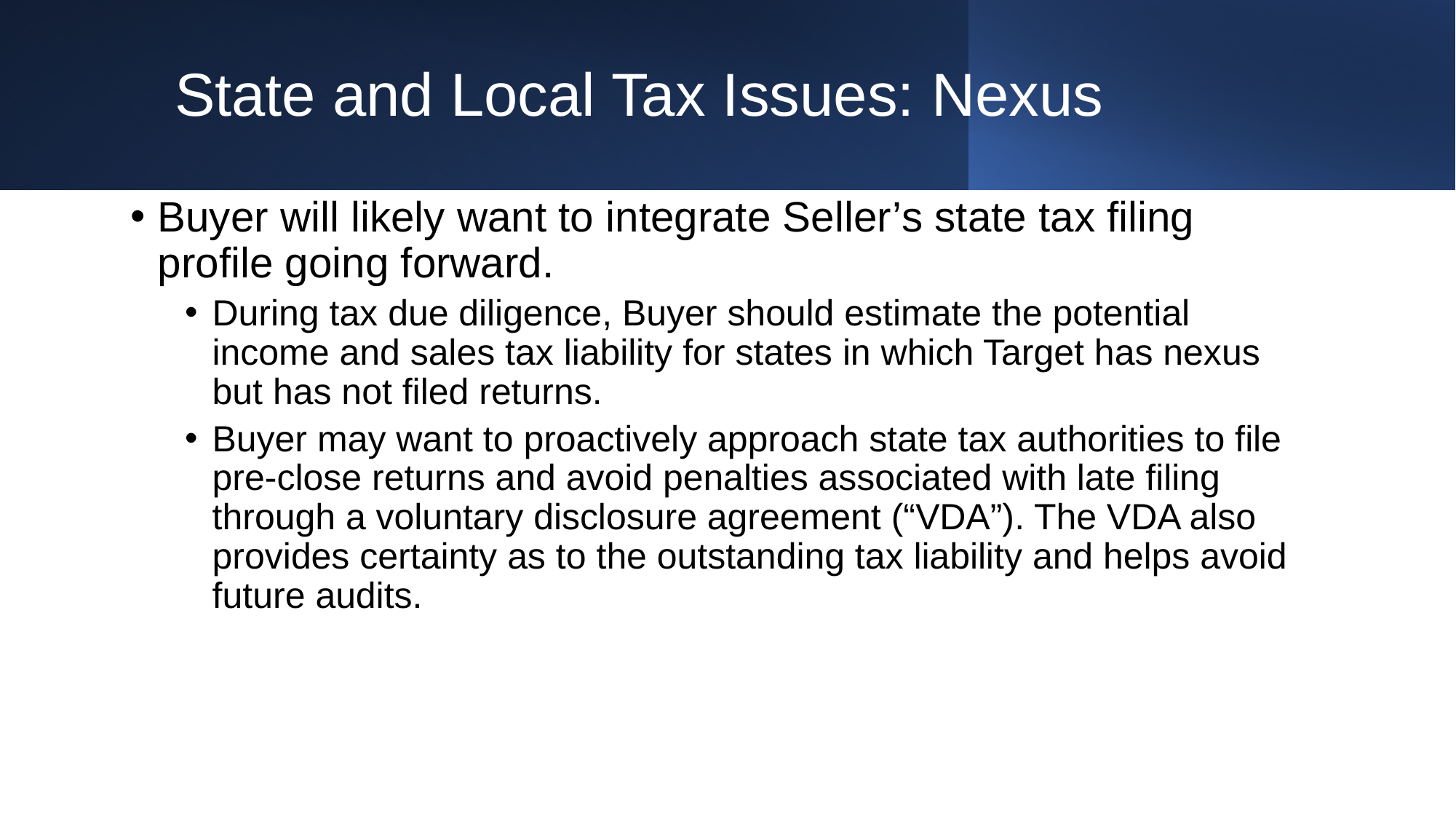

# State and Local Tax Issues: Nexus
Buyer will likely want to integrate Seller’s state tax filing profile going forward.
During tax due diligence, Buyer should estimate the potential income and sales tax liability for states in which Target has nexus but has not filed returns.
Buyer may want to proactively approach state tax authorities to file pre-close returns and avoid penalties associated with late filing through a voluntary disclosure agreement (“VDA”). The VDA also provides certainty as to the outstanding tax liability and helps avoid future audits.